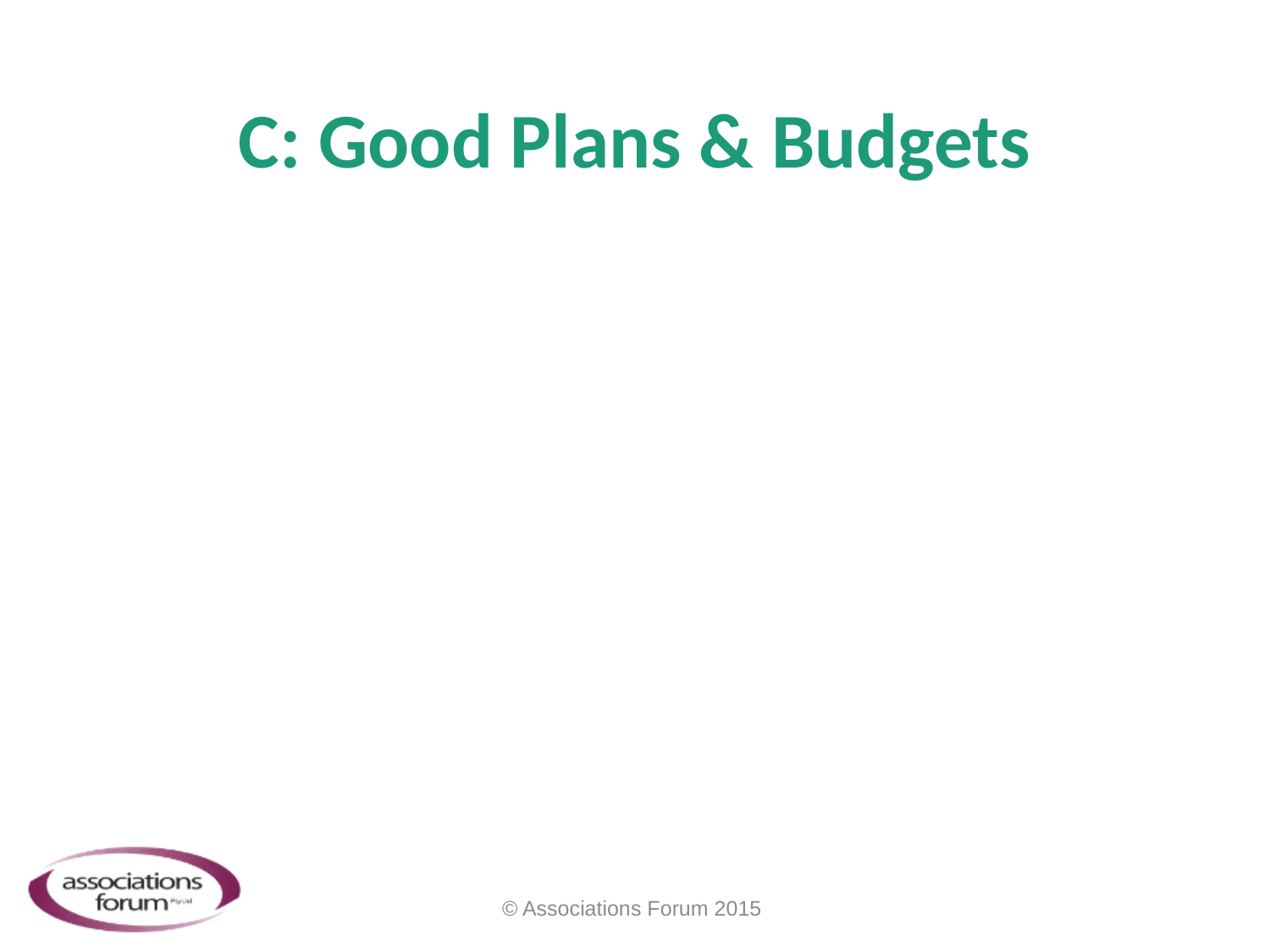

# C: Good Plans & Budgets

© Associations Forum 2015